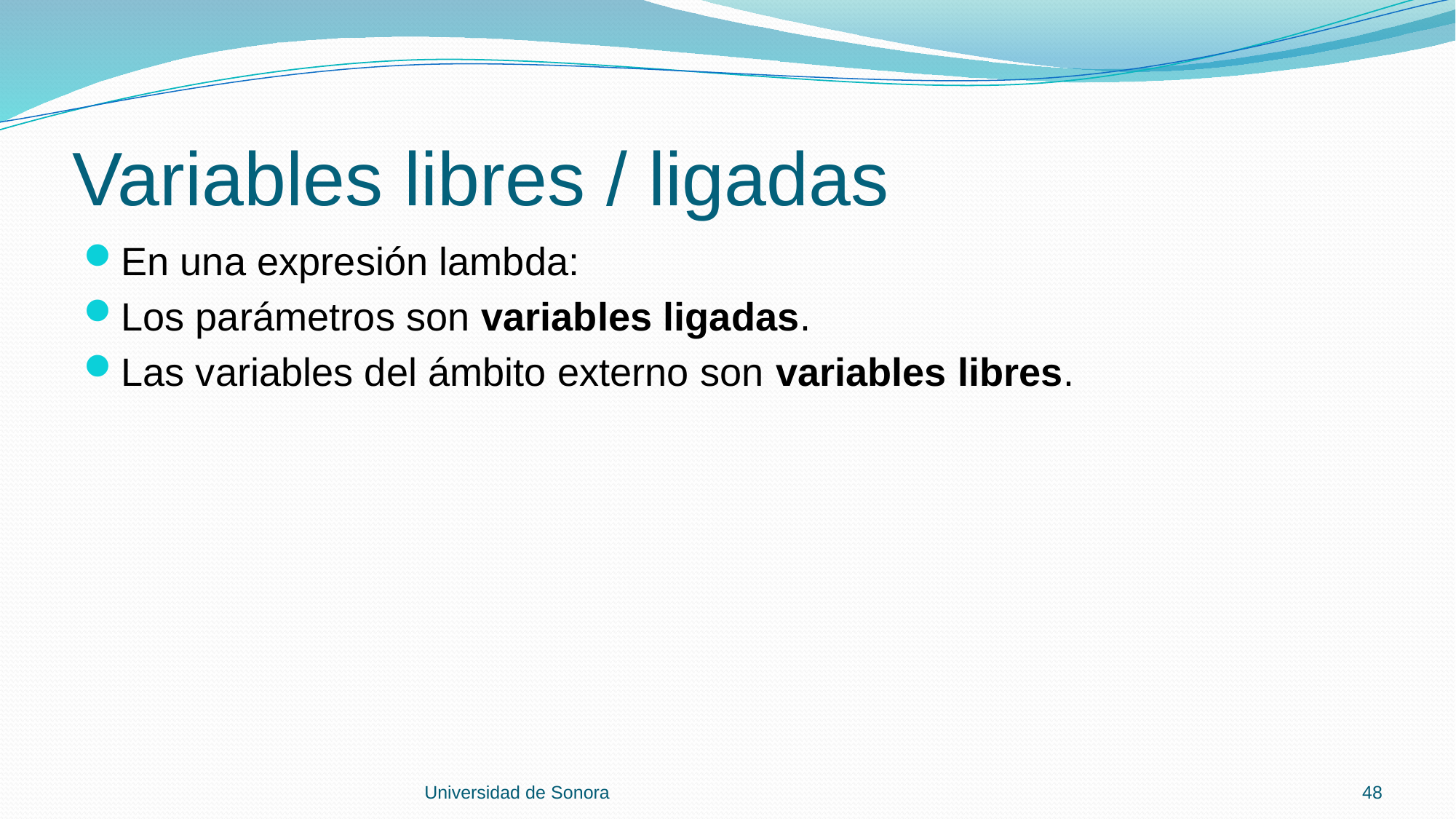

# Variables libres / ligadas
En una expresión lambda:
Los parámetros son variables ligadas.
Las variables del ámbito externo son variables libres.

Universidad de Sonora
48